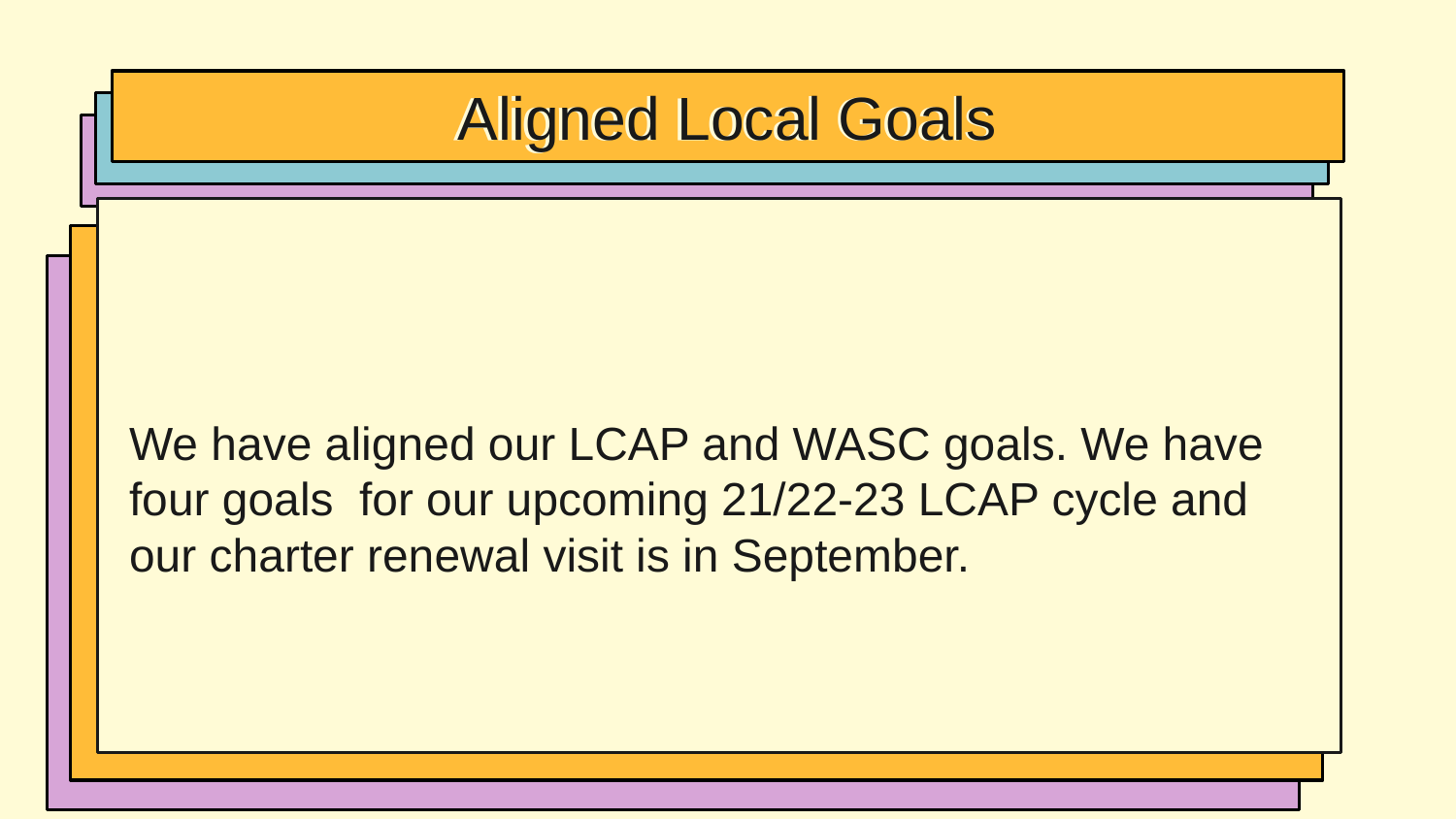

# Aligned Local Goals
We have aligned our LCAP and WASC goals. We have four goals  for our upcoming 21/22-23 LCAP cycle and our charter renewal visit is in September.